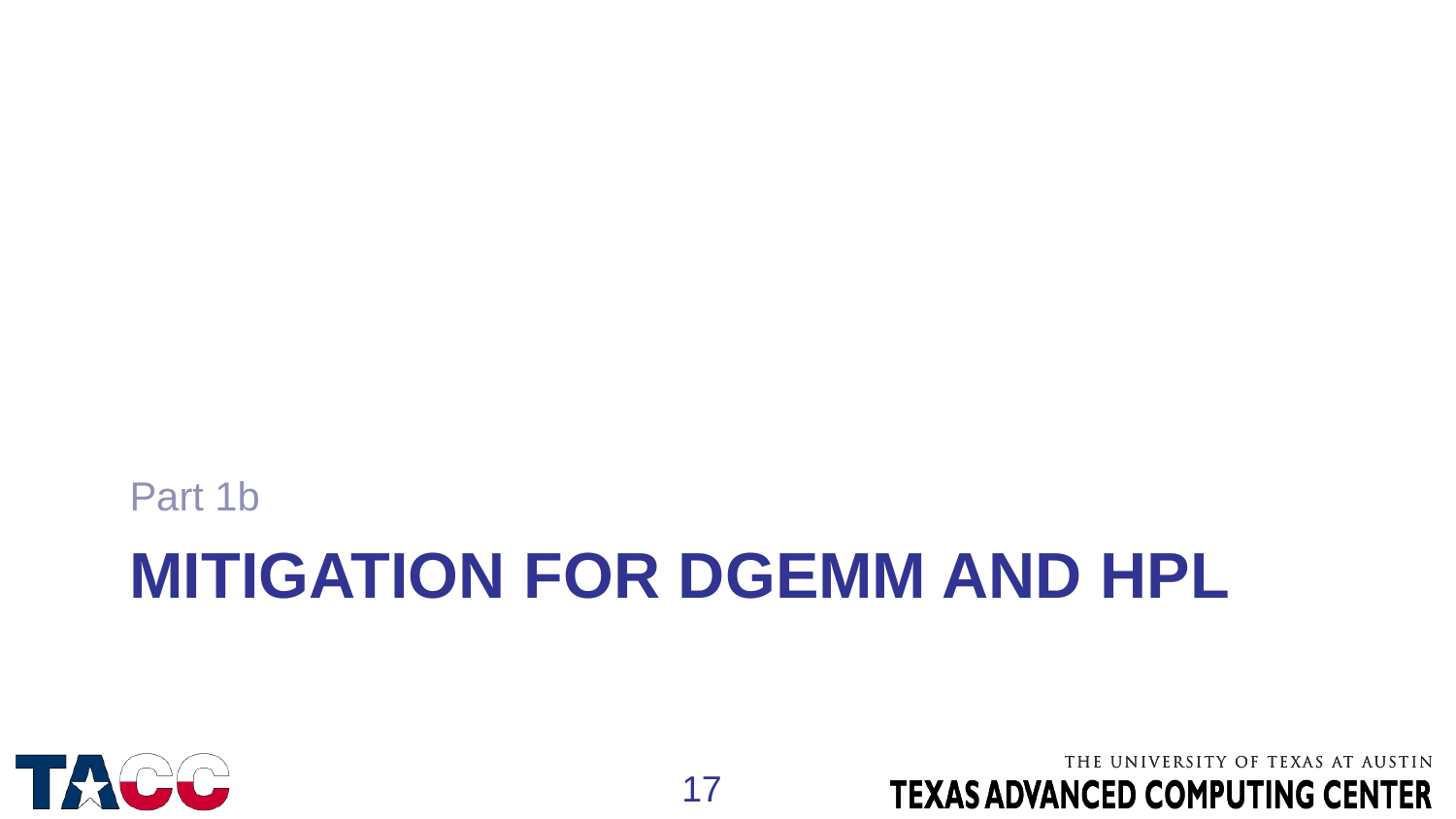

Part 1b
# Mitigation for dgemm and hpl
17